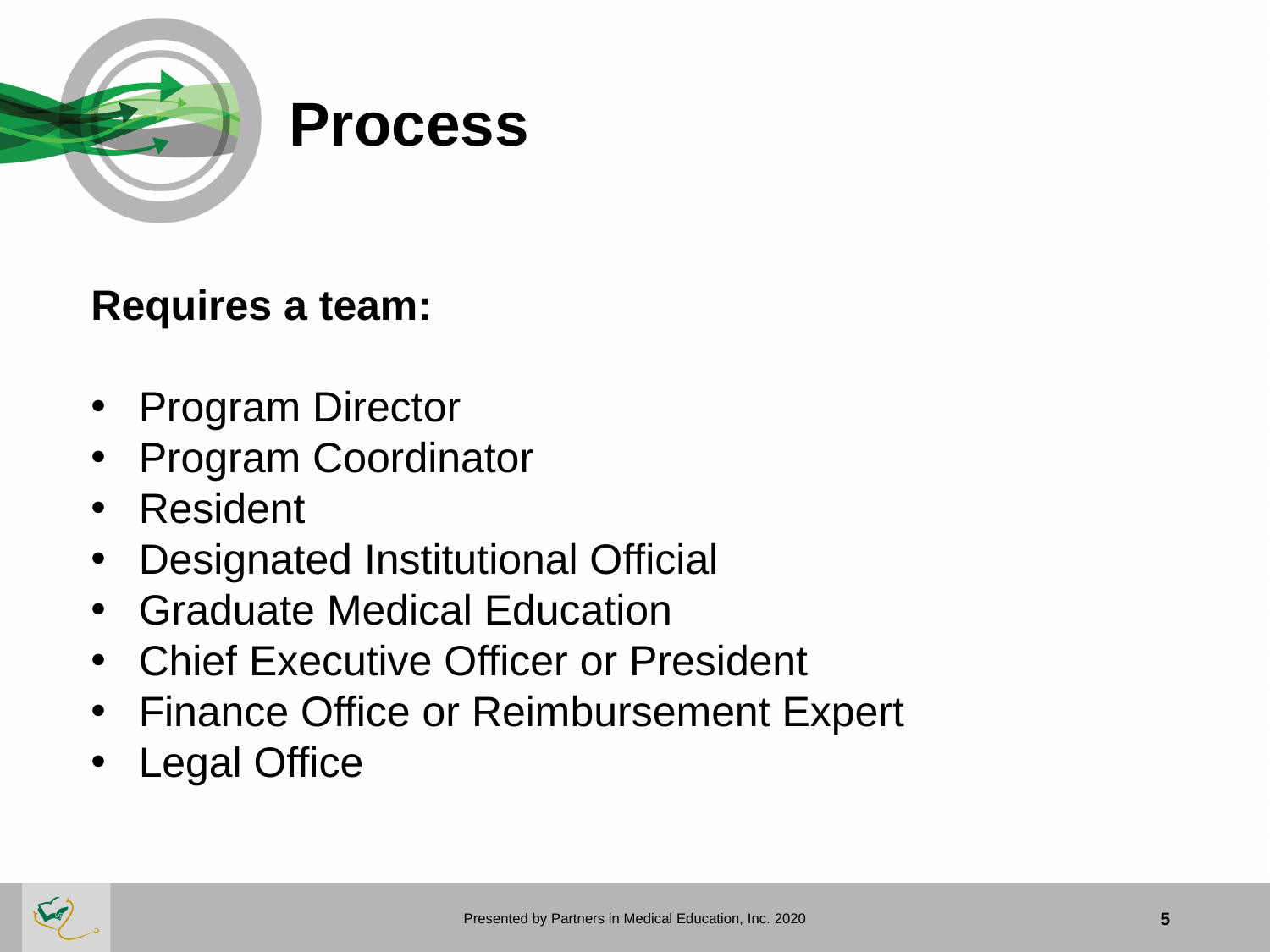

# Process
Requires a team:

Program Director
Program Coordinator
Resident
Designated Institutional Official
Graduate Medical Education
Chief Executive Officer or President
Finance Office or Reimbursement Expert
Legal Office
Presented by Partners in Medical Education, Inc. 2020
5